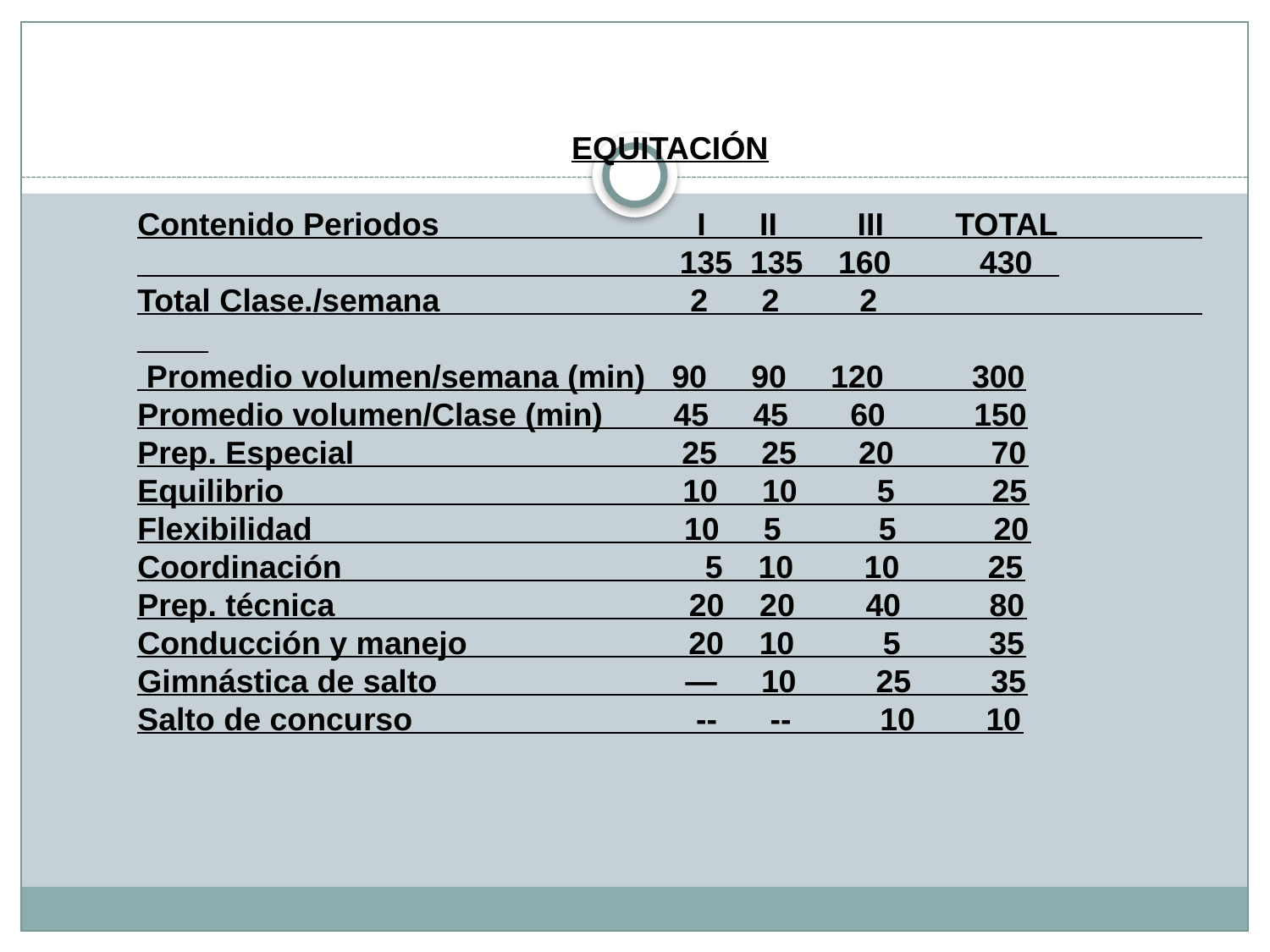

EQUITACIÓN

Contenido Periodos                             I      II         III        TOTAL
                                                             135  135    160          430
Total Clase./semana                            2      2         2
 Promedio volumen/semana (min)   90     90     120          300
Promedio volumen/Clase (min)        45     45       60          150
Prep. Especial                                     25     25       20           70
Equilibrio                                             10     10         5           25
Flexibilidad                                          10     5           5           20
Coordinación                                         5    10        10          25
Prep. técnica                                        20    20        40          80
Conducción y manejo                         20    10          5          35
Gimnástica de salto                            —     10         25         35
Salto de concurso                                --      --          10        10